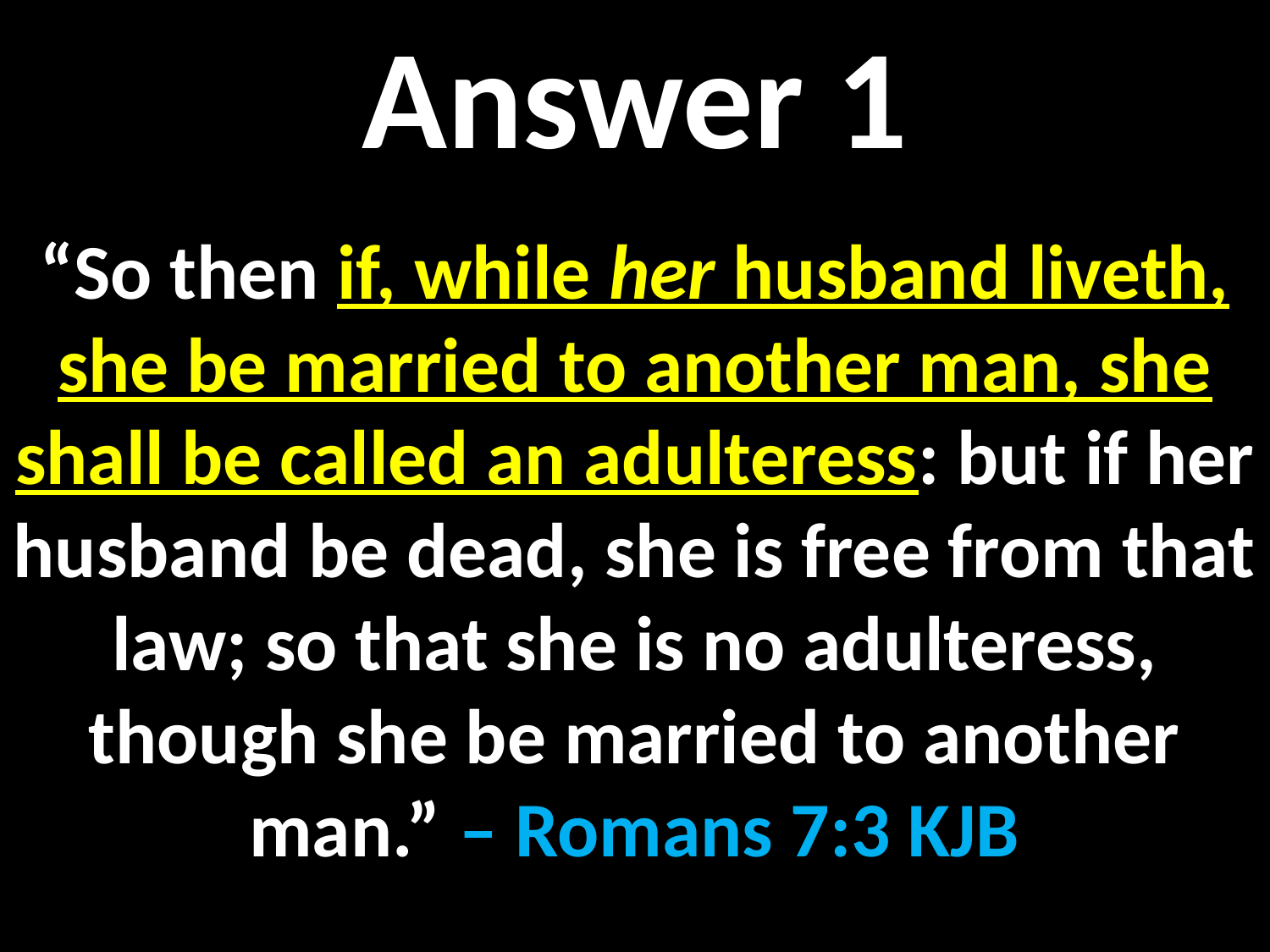

Answer 1
“So then if, while her husband liveth, she be married to another man, she shall be called an adulteress: but if her husband be dead, she is free from that law; so that she is no adulteress, though she be married to another man.” – Romans 7:3 KJB